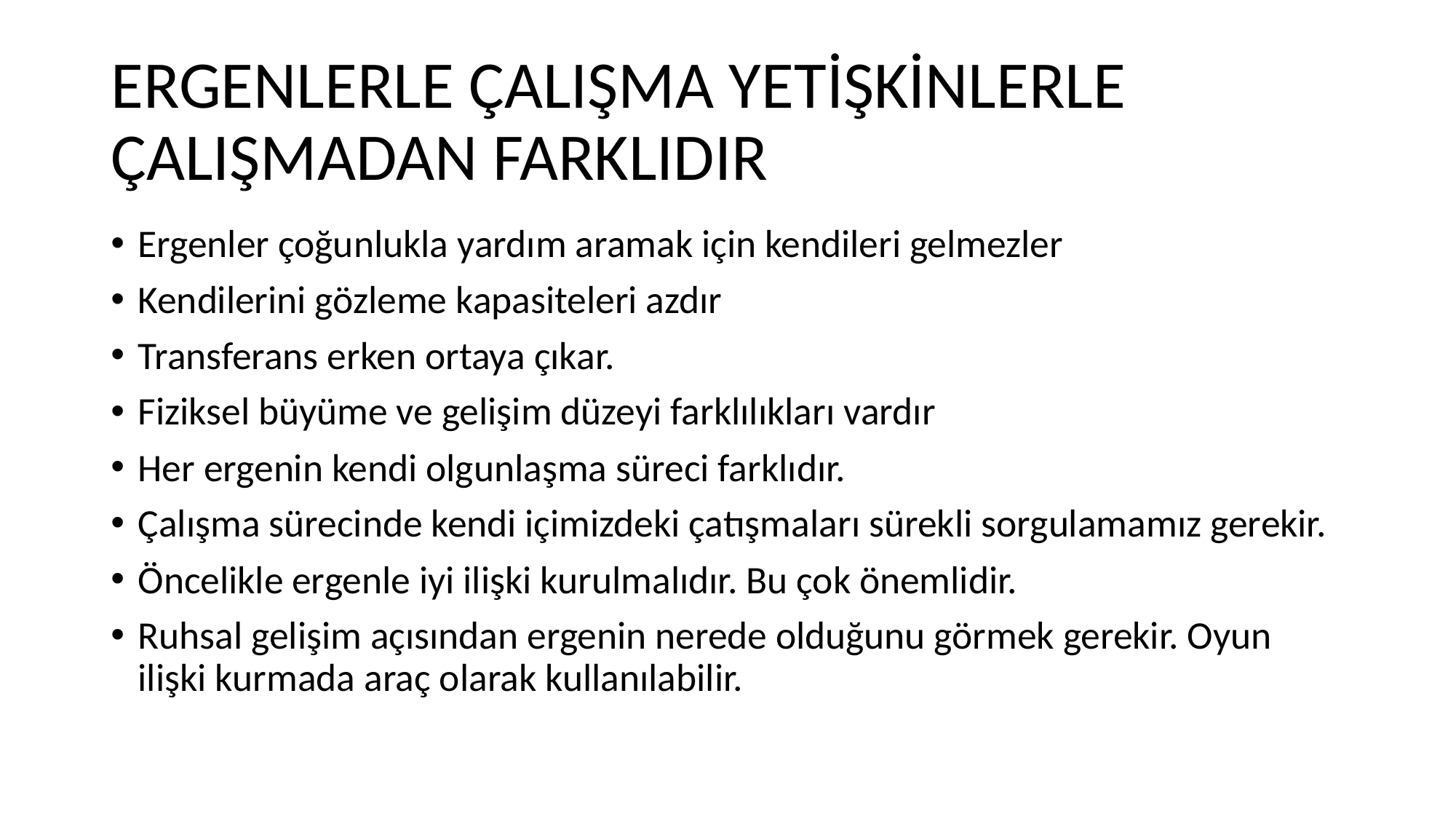

# ERGENLERLE ÇALIŞMA YETİŞKİNLERLE ÇALIŞMADAN FARKLIDIR
Ergenler çoğunlukla yardım aramak için kendileri gelmezler
Kendilerini gözleme kapasiteleri azdır
Transferans erken ortaya çıkar.
Fiziksel büyüme ve gelişim düzeyi farklılıkları vardır
Her ergenin kendi olgunlaşma süreci farklıdır.
Çalışma sürecinde kendi içimizdeki çatışmaları sürekli sorgulamamız gerekir.
Öncelikle ergenle iyi ilişki kurulmalıdır. Bu çok önemlidir.
Ruhsal gelişim açısından ergenin nerede olduğunu görmek gerekir. Oyun ilişki kurmada araç olarak kullanılabilir.